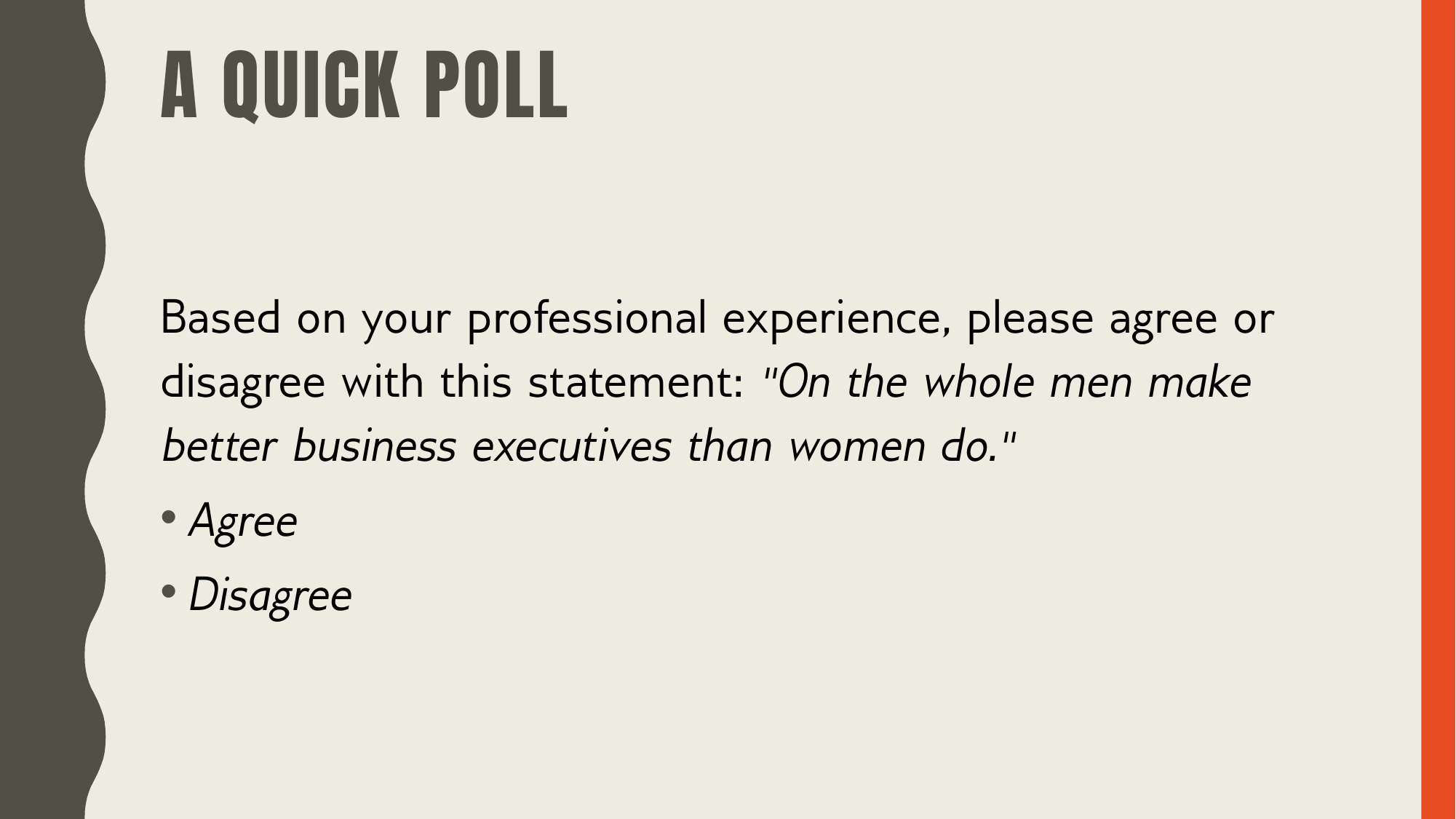

# A quick poll
Based on your professional experience, please agree or disagree with this statement: "On the whole men make better business executives than women do."
Agree
Disagree